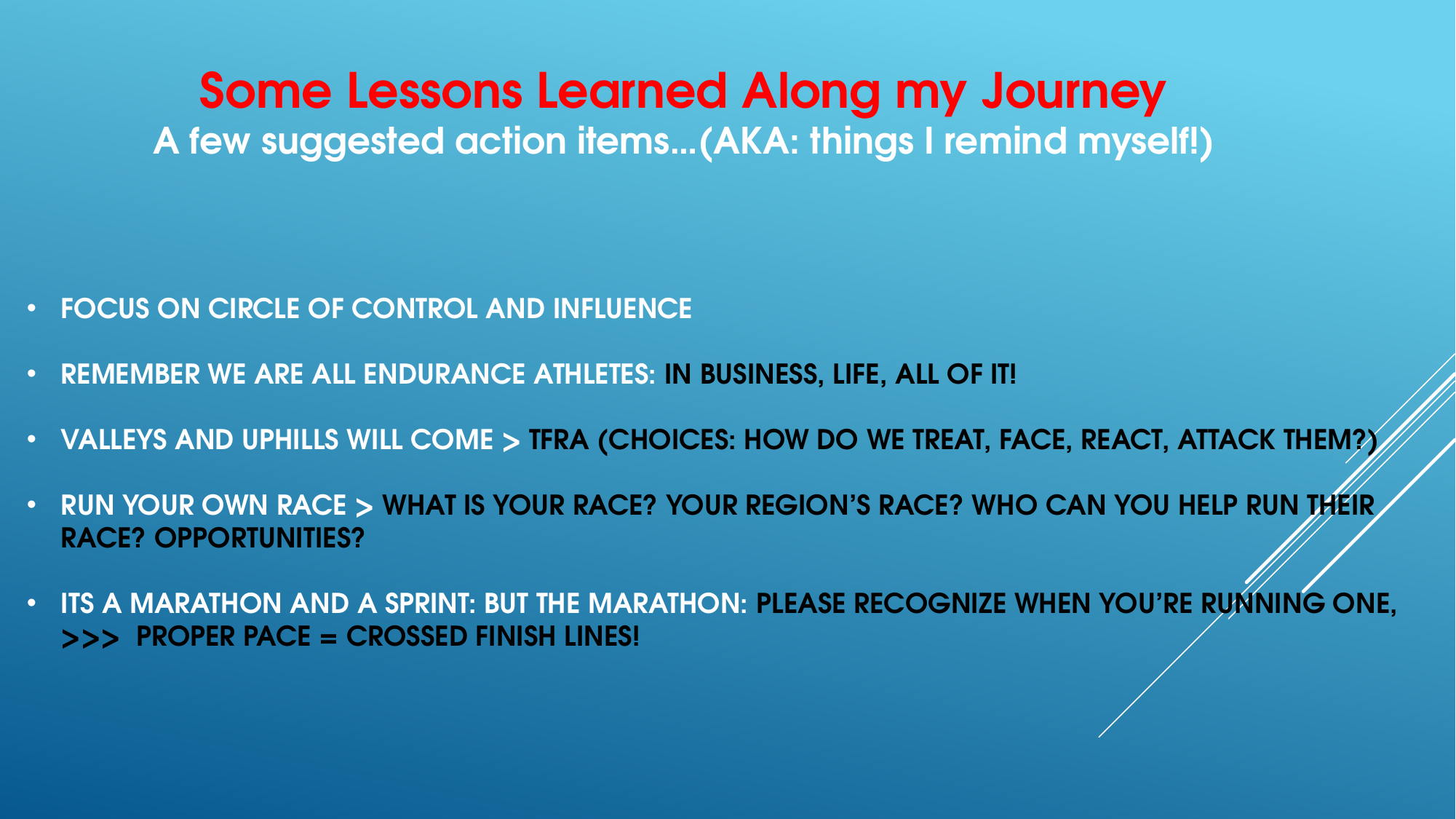

Some Lessons Learned Along my Journey
A few suggested action items…(AKA: things I remind myself!)

FOCUS ON CIRCLE OF CONTROL AND INFLUENCE

REMEMBER WE ARE ALL ENDURANCE ATHLETES: IN BUSINESS, LIFE, ALL OF IT!

VALLEYS AND UPHILLS WILL COME > TFRA (CHOICES: HOW DO WE TREAT, FACE, REACT, ATTACK THEM?)

RUN YOUR OWN RACE > WHAT IS YOUR RACE? YOUR REGION’S RACE? WHO CAN YOU HELP RUN THEIR RACE? OPPORTUNITIES?

ITS A MARATHON AND A SPRINT: BUT THE MARATHON: PLEASE RECOGNIZE WHEN YOU’RE RUNNING ONE, >>>  PROPER PACE = CROSSED FINISH LINES!